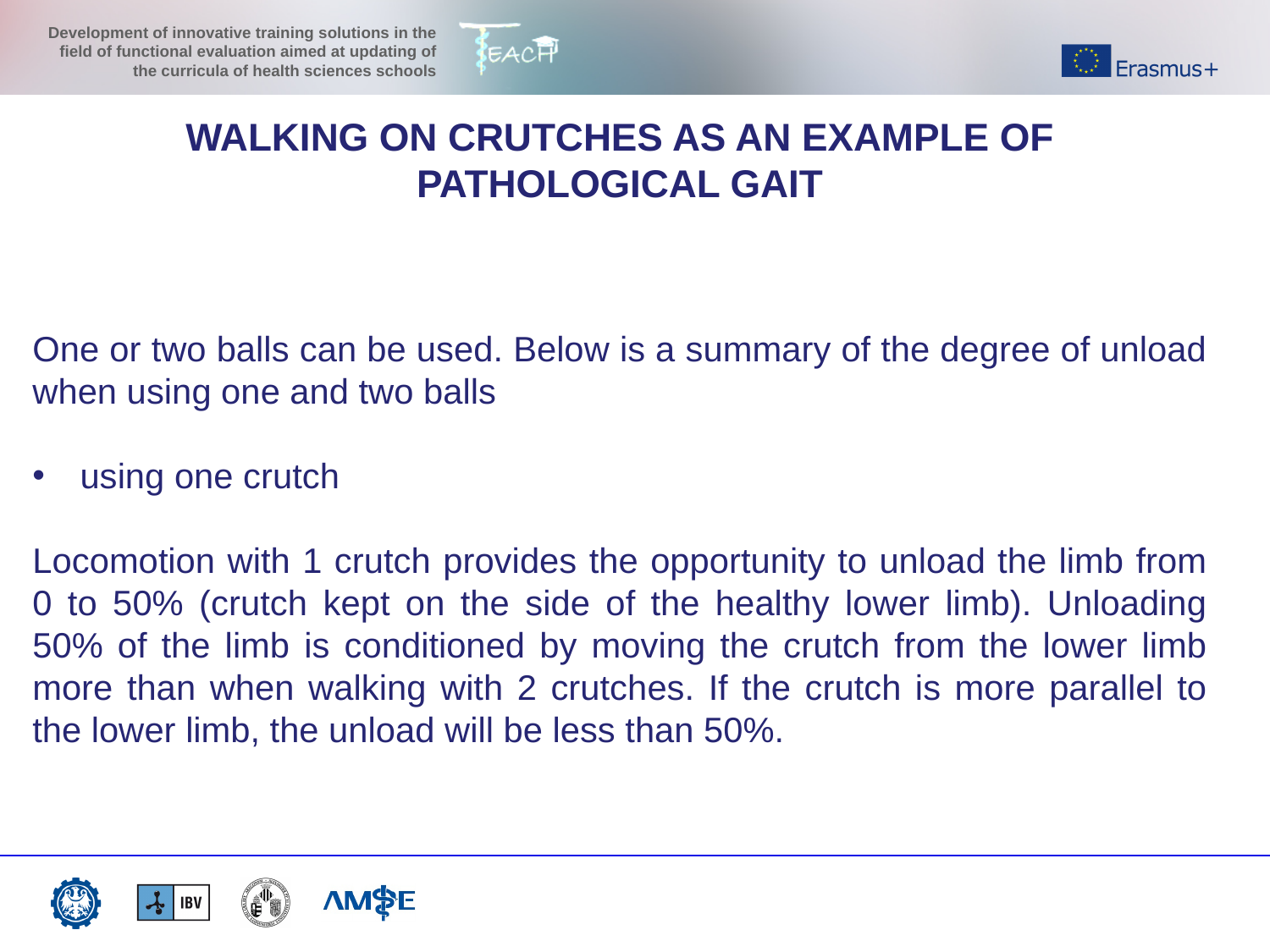

WALKING ON CRUTCHES AS AN EXAMPLE OF PATHOLOGICAL GAIT
One or two balls can be used. Below is a summary of the degree of unload when using one and two balls

using one crutch

Locomotion with 1 crutch provides the opportunity to unload the limb from 0 to 50% (crutch kept on the side of the healthy lower limb). Unloading 50% of the limb is conditioned by moving the crutch from the lower limb more than when walking with 2 crutches. If the crutch is more parallel to the lower limb, the unload will be less than 50%.